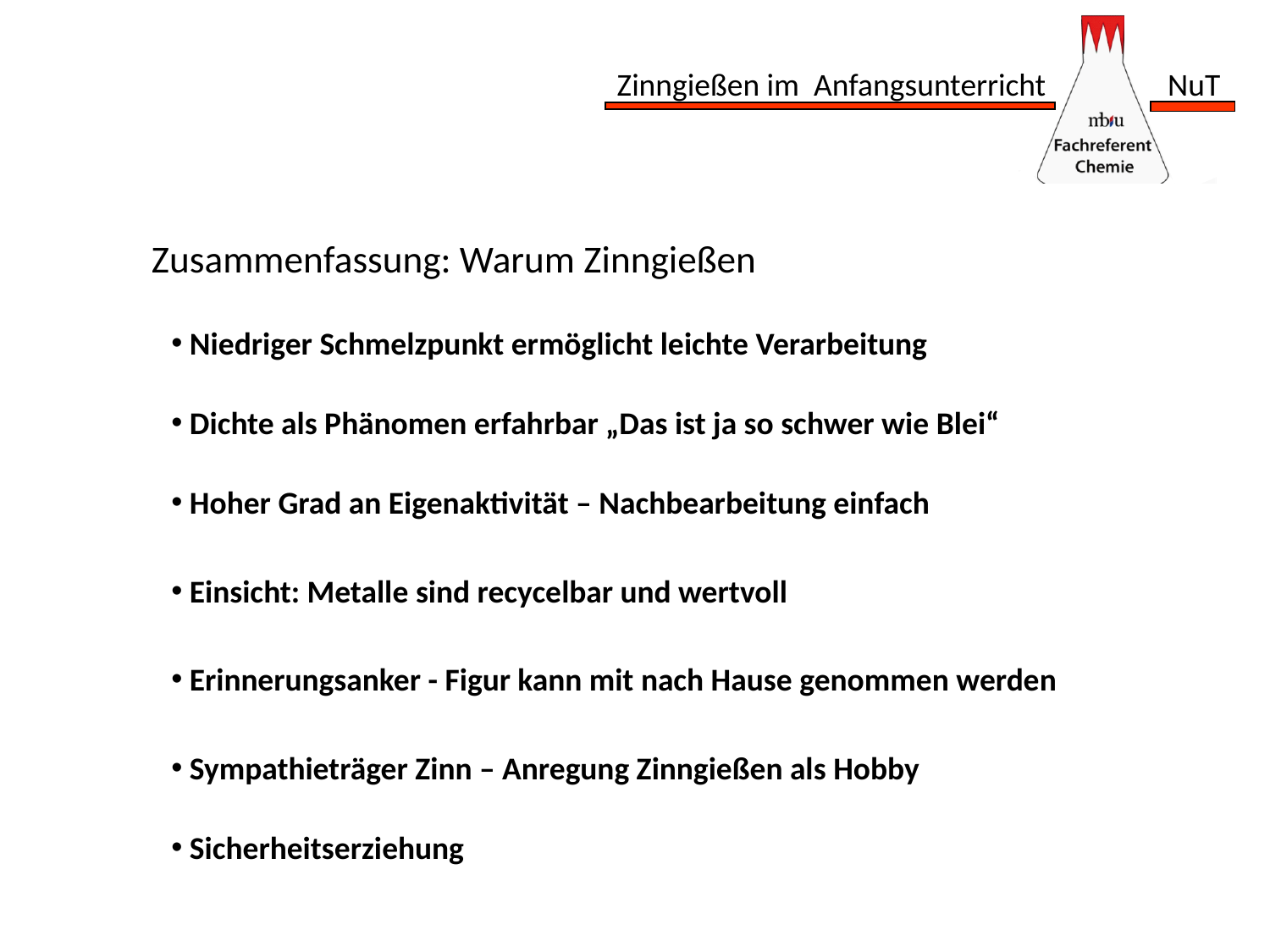

Zusammenfassung: Warum Zinngießen
 Niedriger Schmelzpunkt ermöglicht leichte Verarbeitung
 Dichte als Phänomen erfahrbar „Das ist ja so schwer wie Blei“
 Hoher Grad an Eigenaktivität – Nachbearbeitung einfach
 Einsicht: Metalle sind recycelbar und wertvoll
 Erinnerungsanker - Figur kann mit nach Hause genommen werden
 Sympathieträger Zinn – Anregung Zinngießen als Hobby
 Sicherheitserziehung